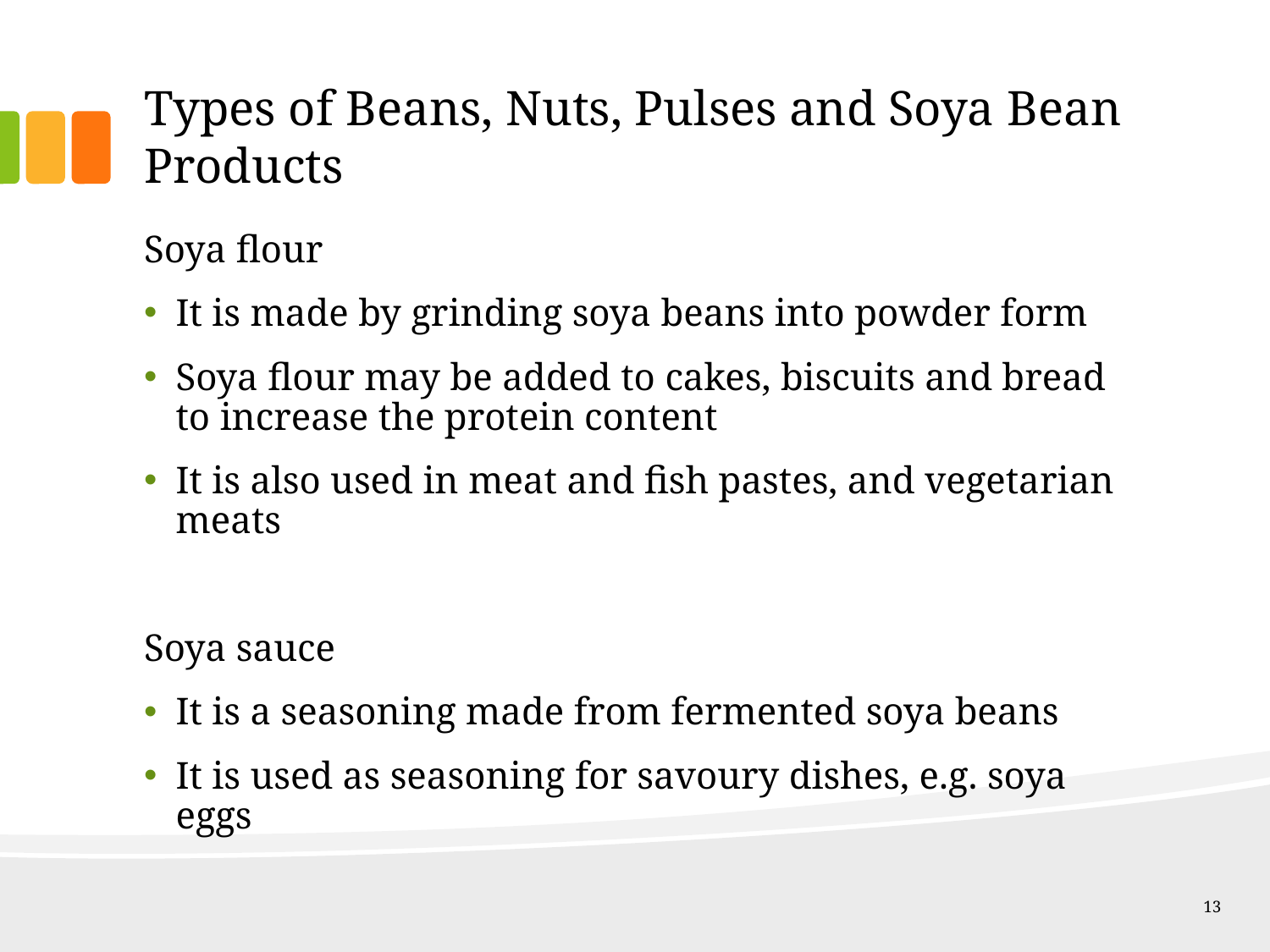

# Types of Beans, Nuts, Pulses and Soya Bean Products
Soya flour
It is made by grinding soya beans into powder form
Soya flour may be added to cakes, biscuits and bread to increase the protein content
It is also used in meat and fish pastes, and vegetarian meats

Soya sauce
It is a seasoning made from fermented soya beans
It is used as seasoning for savoury dishes, e.g. soya eggs

13